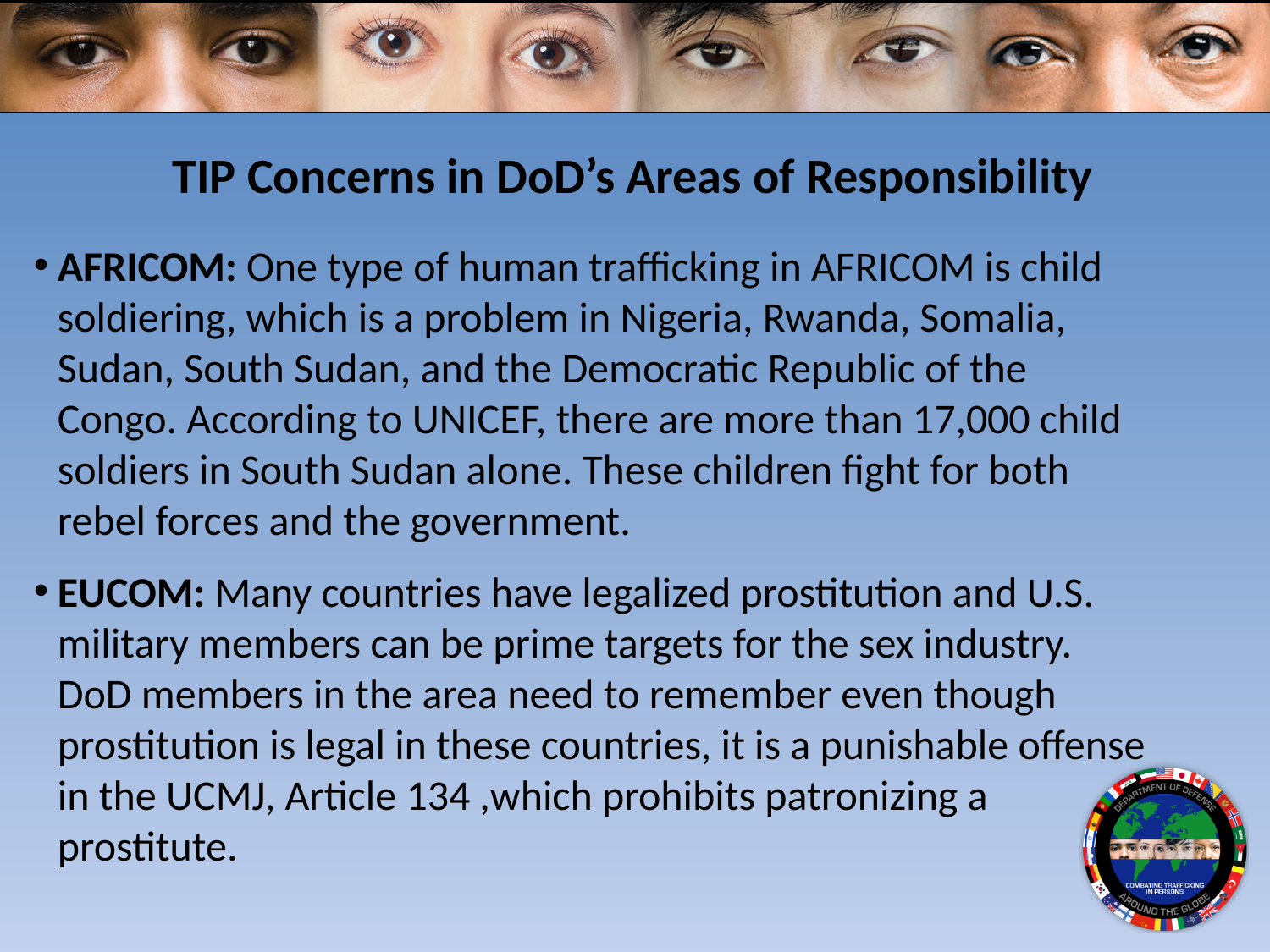

# TIP Concerns in DoD’s Areas of Responsibility
AFRICOM: One type of human trafficking in AFRICOM is child soldiering, which is a problem in Nigeria, Rwanda, Somalia, Sudan, South Sudan, and the Democratic Republic of the Congo. According to UNICEF, there are more than 17,000 child soldiers in South Sudan alone. These children fight for both rebel forces and the government.
EUCOM: Many countries have legalized prostitution and U.S. military members can be prime targets for the sex industry.  DoD members in the area need to remember even though prostitution is legal in these countries, it is a punishable offense in the UCMJ, Article 134 ,which prohibits patronizing a prostitute.